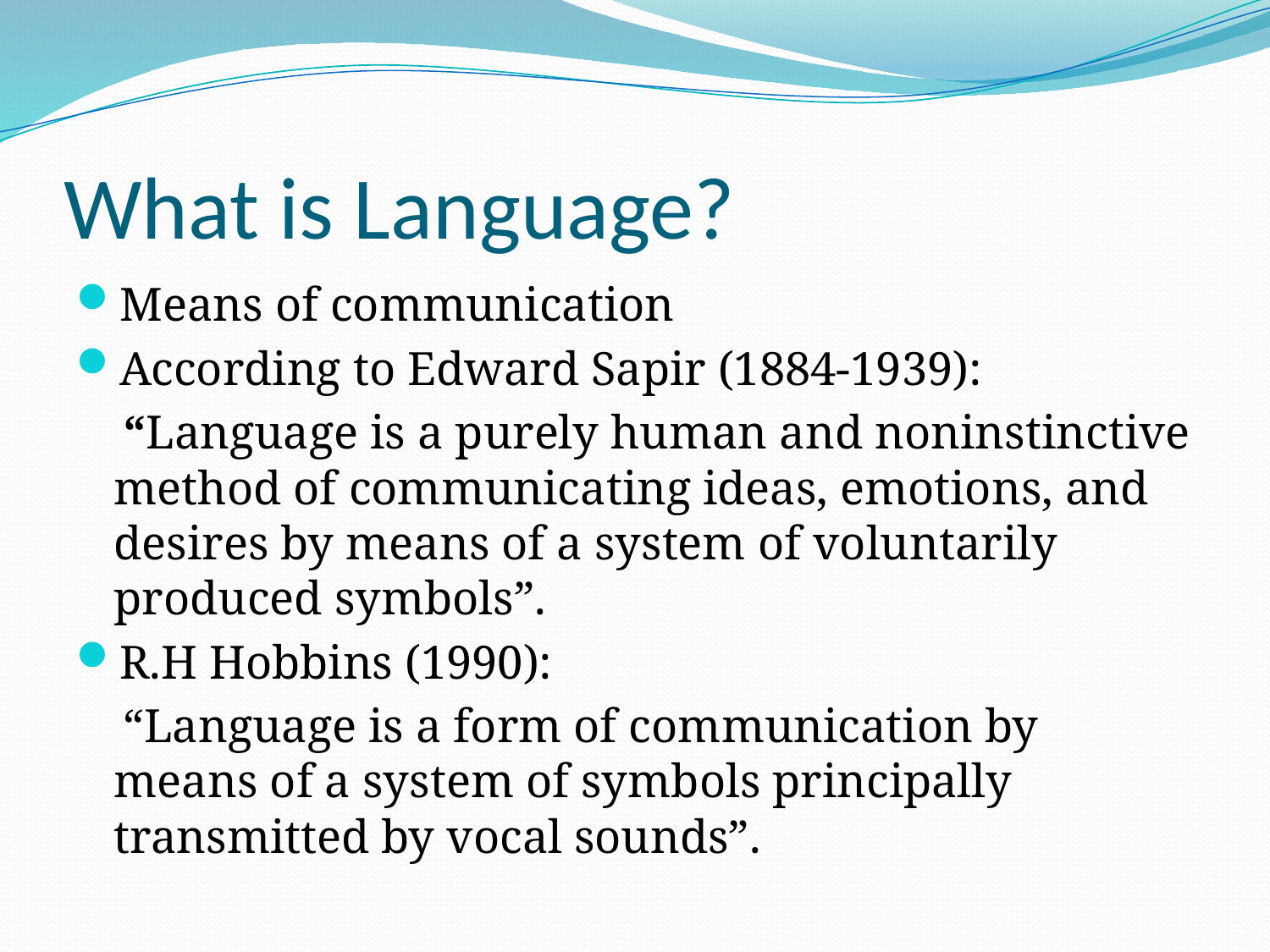

# What is Language?
Means of communication
According to Edward Sapir (1884-1939):
    “Language is a purely human and noninstinctive method of communicating ideas, emotions, and desires by means of a system of voluntarily produced symbols”.
R.H Hobbins (1990):
    “Language is a form of communication by means of a system of symbols principally transmitted by vocal sounds”.